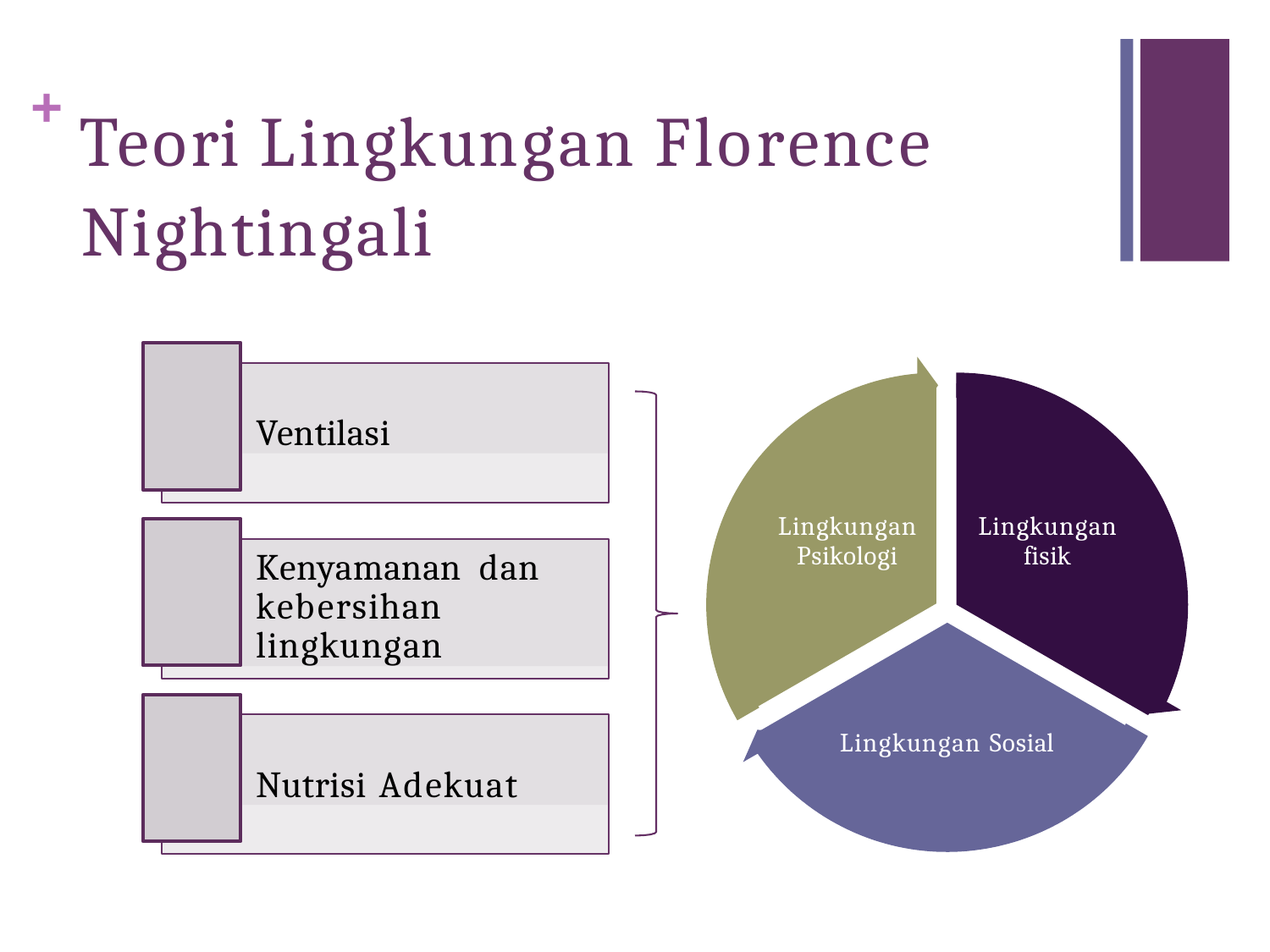

# + Teori Lingkungan Florence Nightingali

Ventilasi

Lingkungan
Psikologi
Lingkungan
fisik

Kenyamanan  dan kebersihan lingkungan

Nutrisi Adekuat
Lingkungan Sosial